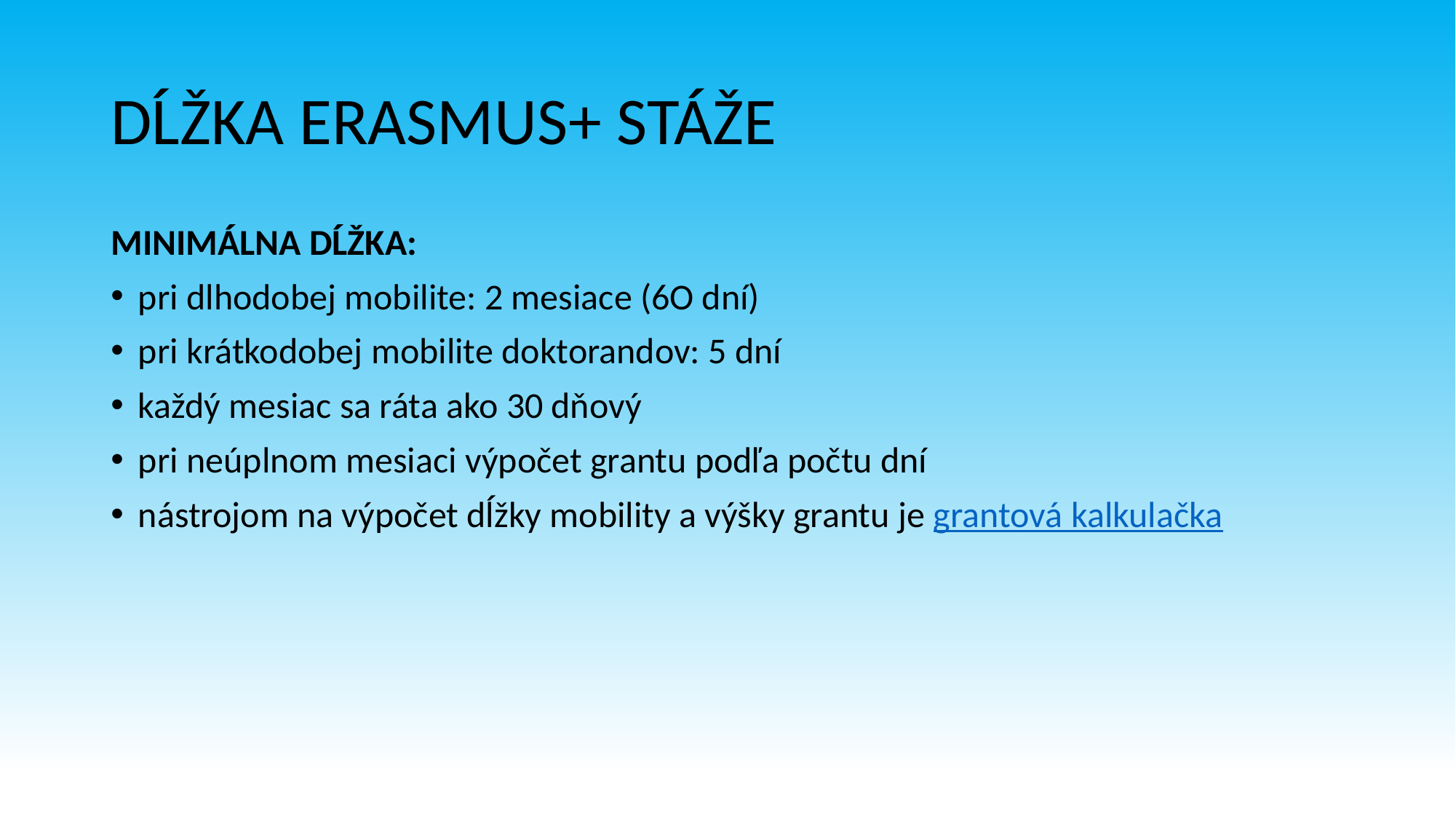

# DĹŽKA ERASMUS+ STÁŽE
MINIMÁLNA DĹŽKA:
pri dlhodobej mobilite: 2 mesiace (6O dní)
pri krátkodobej mobilite doktorandov: 5 dní
každý mesiac sa ráta ako 30 dňový
pri neúplnom mesiaci výpočet grantu podľa počtu dní
nástrojom na výpočet dĺžky mobility a výšky grantu je grantová kalkulačka